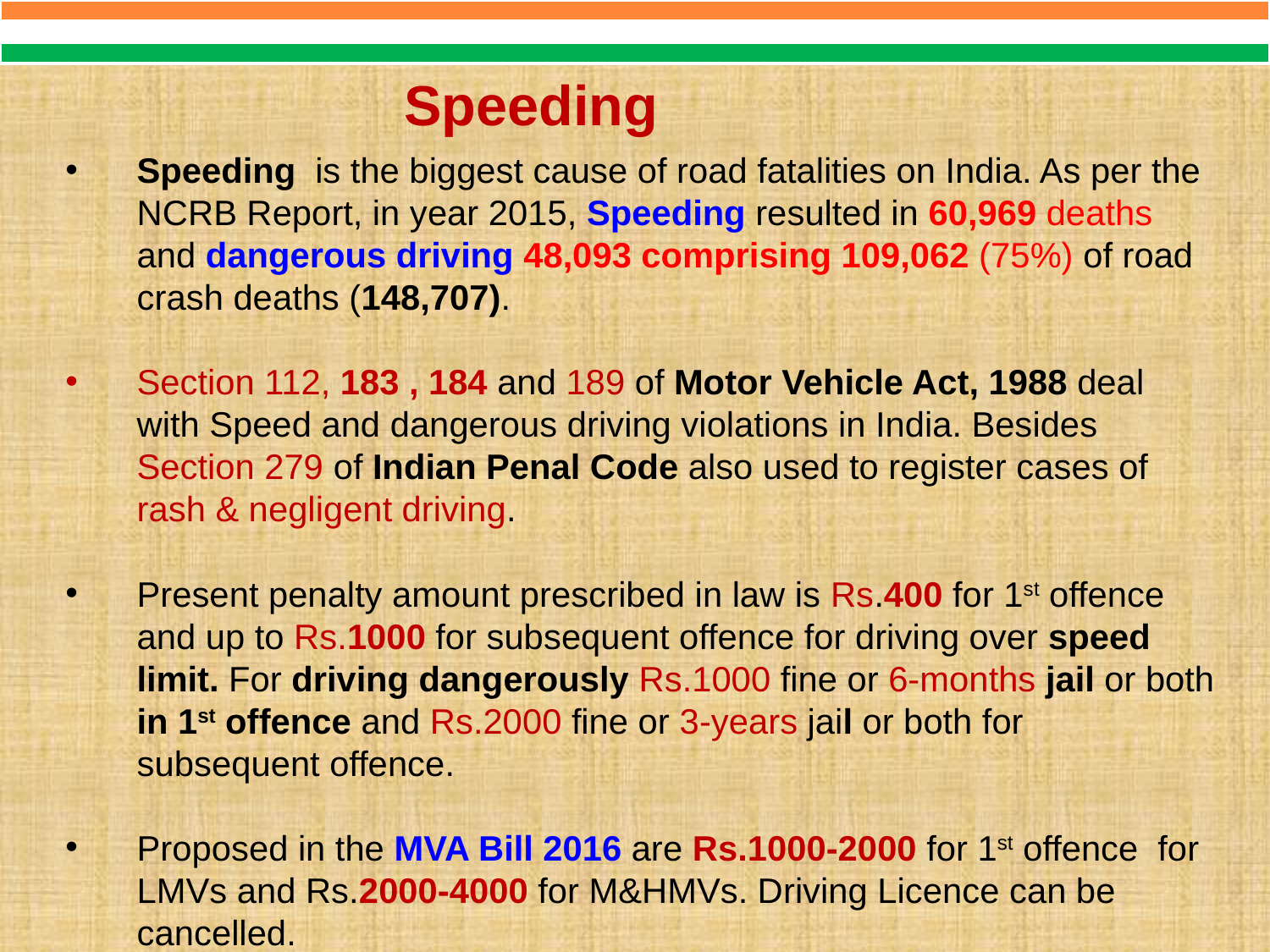

Speeding
Speeding  is the biggest cause of road fatalities on India. As per the NCRB Report, in year 2015, Speeding resulted in 60,969 deaths and dangerous driving 48,093 comprising 109,062 (75%) of road crash deaths (148,707).

Section 112, 183 , 184 and 189 of Motor Vehicle Act, 1988 deal with Speed and dangerous driving violations in India. Besides Section 279 of Indian Penal Code also used to register cases of rash & negligent driving.

Present penalty amount prescribed in law is Rs.400 for 1st offence and up to Rs.1000 for subsequent offence for driving over speed limit. For driving dangerously Rs.1000 fine or 6-months jail or both in 1st offence and Rs.2000 fine or 3-years jail or both for subsequent offence.

Proposed in the MVA Bill 2016 are Rs.1000-2000 for 1st offence  for LMVs and Rs.2000-4000 for M&HMVs. Driving Licence can be cancelled.